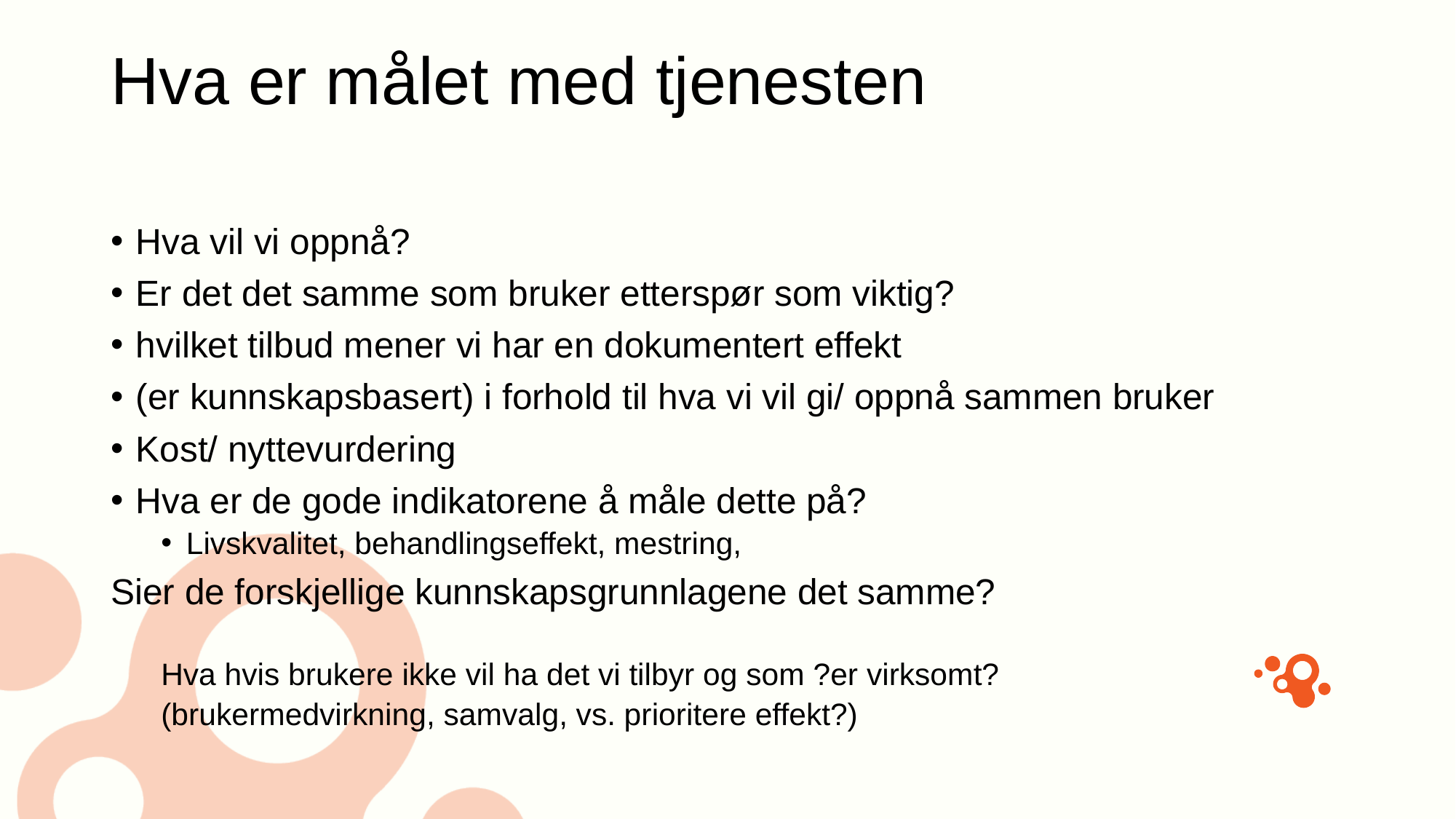

# Hva er målet med tjenesten
Hva vil vi oppnå?
Er det det samme som bruker etterspør som viktig?
hvilket tilbud mener vi har en dokumentert effekt
(er kunnskapsbasert) i forhold til hva vi vil gi/ oppnå sammen bruker
Kost/ nyttevurdering
Hva er de gode indikatorene å måle dette på?
Livskvalitet, behandlingseffekt, mestring,
Sier de forskjellige kunnskapsgrunnlagene det samme?

Hva hvis brukere ikke vil ha det vi tilbyr og som ?er virksomt?
(brukermedvirkning, samvalg, vs. prioritere effekt?)